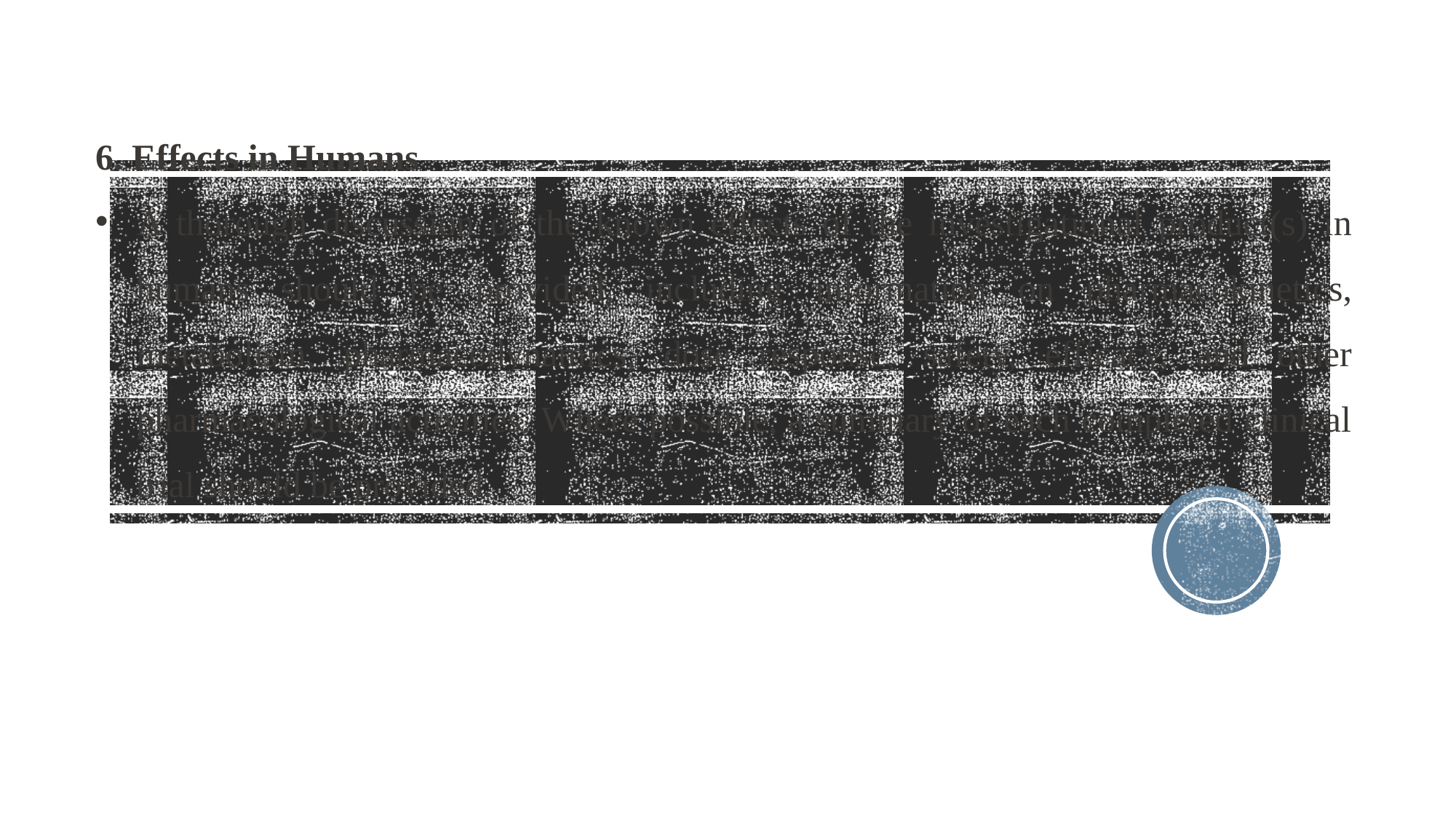

#
6. Effects in Humans
A thorough discussion of the known effects of the investigational product(s) in humans should be provided, including information on pharmacokinetics, metabolism, pharmacodynamics, dose response, safety, efficacy, and other pharmacological activities. Where possible, a summary of each completed clinical trial should be provided.